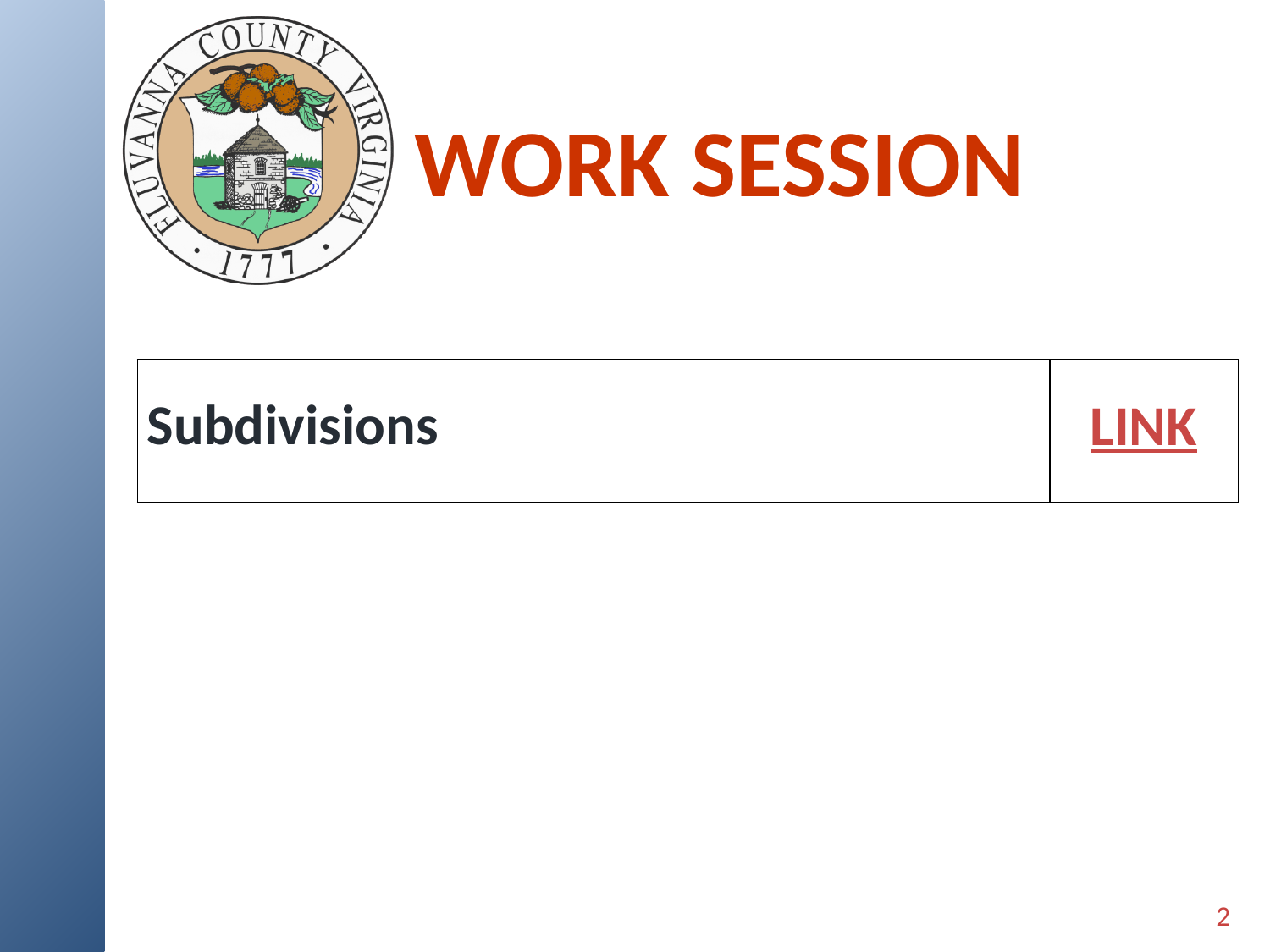

# WORK SESSION
| Subdivisions | LINK |
| --- | --- |
2